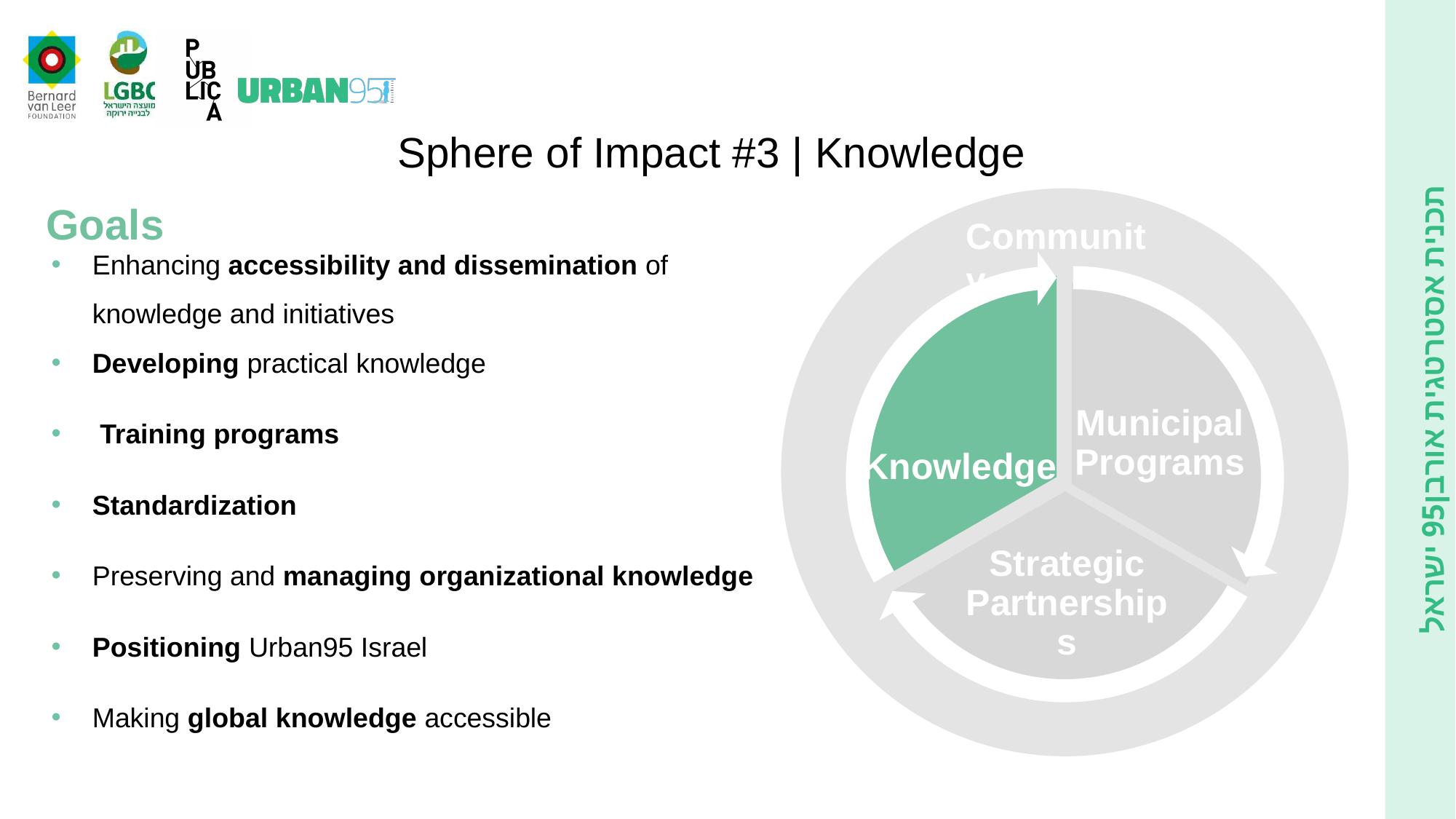

Sphere of Impact #3 | Knowledge
Goals
קהילה

Community

Municipal Programs
Knowledge
Strategic Partnerships
Enhancing accessibility and dissemination of knowledge and initiatives
Developing practical knowledge

 Training programs

Standardization

Preserving and managing organizational knowledge

Positioning Urban95 Israel

Making global knowledge accessible